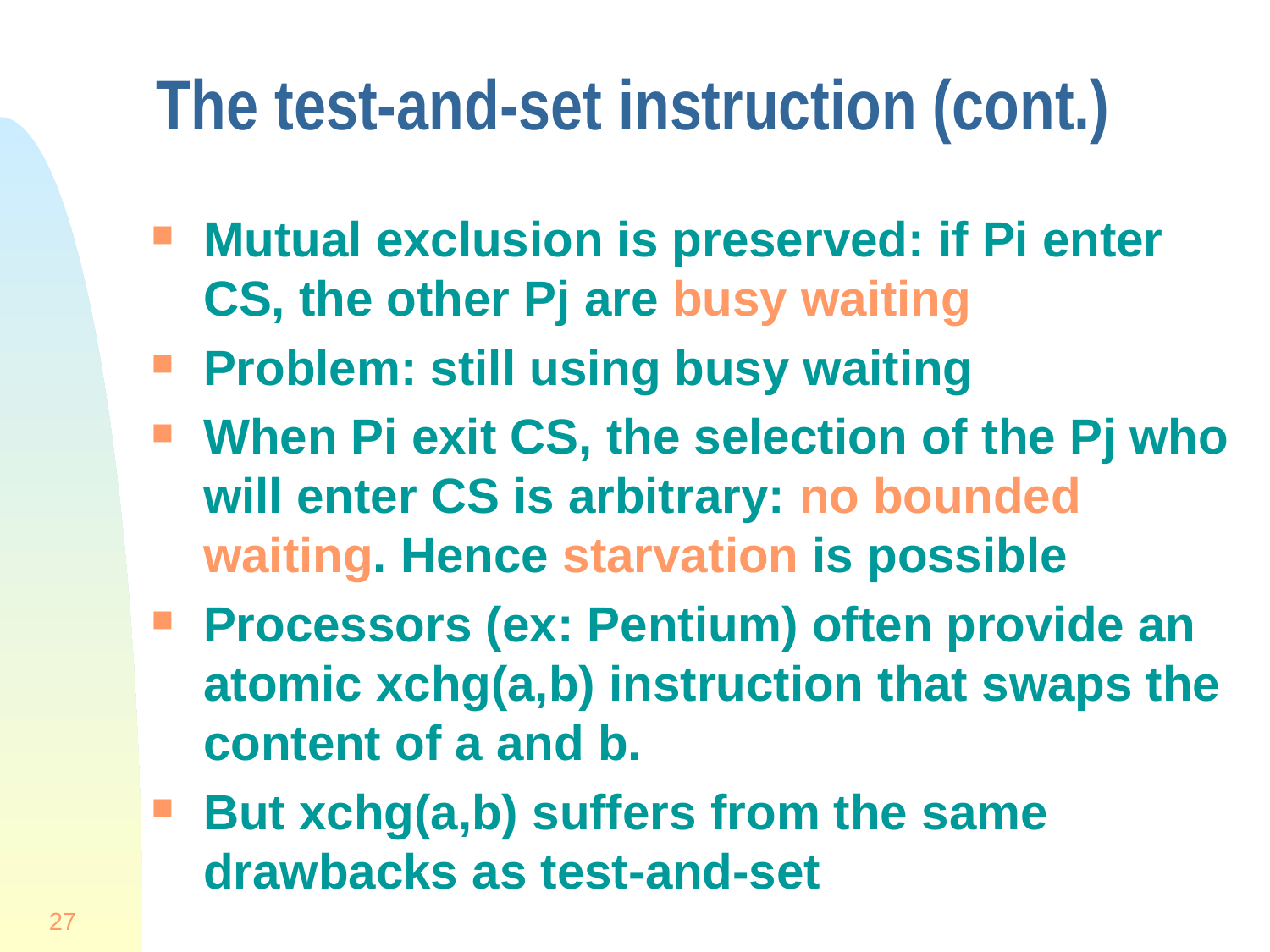

# The test-and-set instruction (cont.)
Mutual exclusion is preserved: if Pi enter CS, the other Pj are busy waiting
Problem: still using busy waiting
When Pi exit CS, the selection of the Pj who will enter CS is arbitrary: no bounded waiting. Hence starvation is possible
Processors (ex: Pentium) often provide an atomic xchg(a,b) instruction that swaps the content of a and b.
But xchg(a,b) suffers from the same drawbacks as test-and-set
27